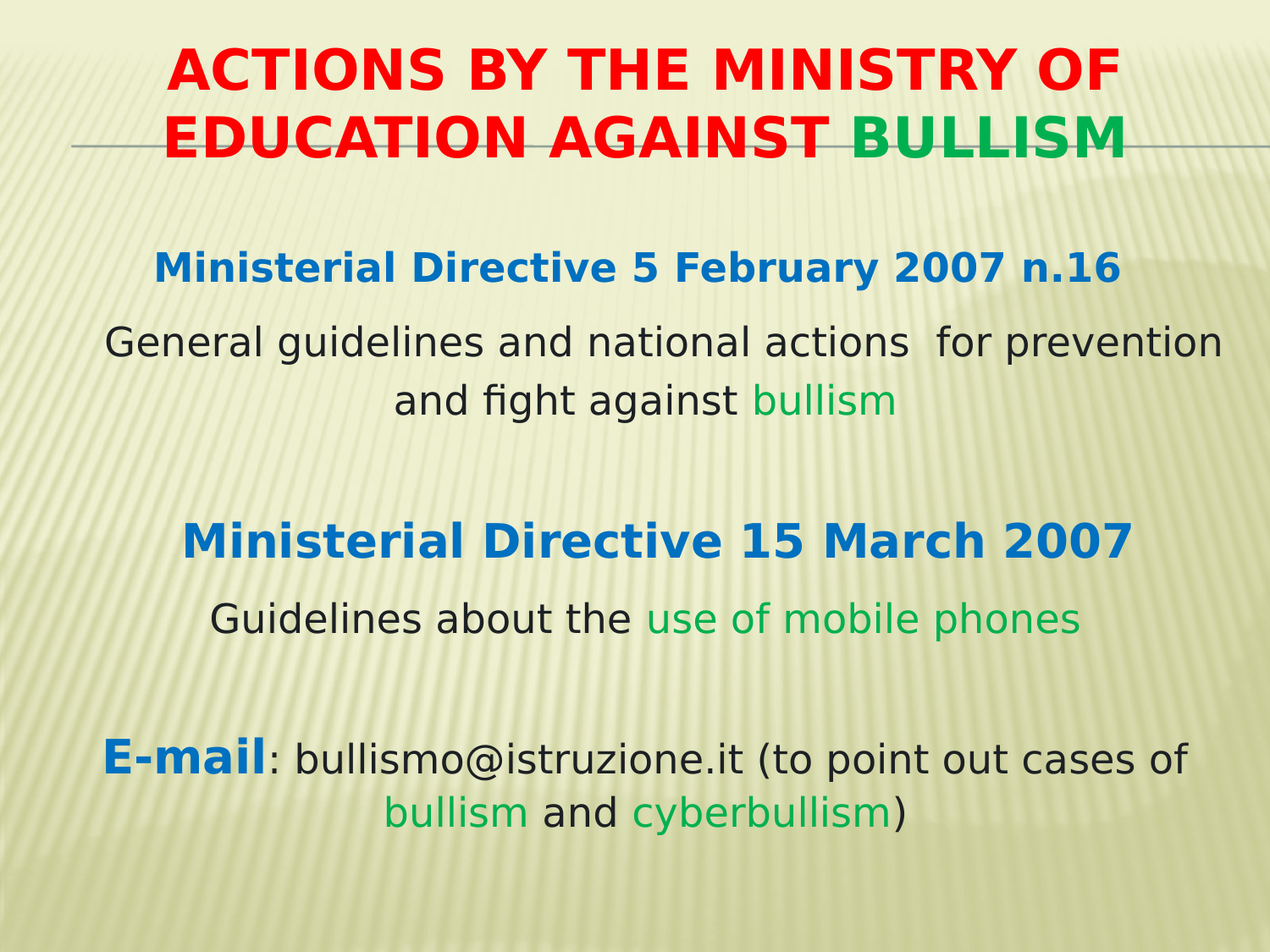

# AcTIONS BY THE MINISTRY OF EDUCATION AGAINST BULLISM
Ministerial Directive 5 February 2007 n.16
   General guidelines and national actions  for prevention and fight against bullism
  Ministerial Directive 15 March 2007
Guidelines about the use of mobile phones

E-mail: bullismo@istruzione.it (to point out cases of bullism and cyberbullism)